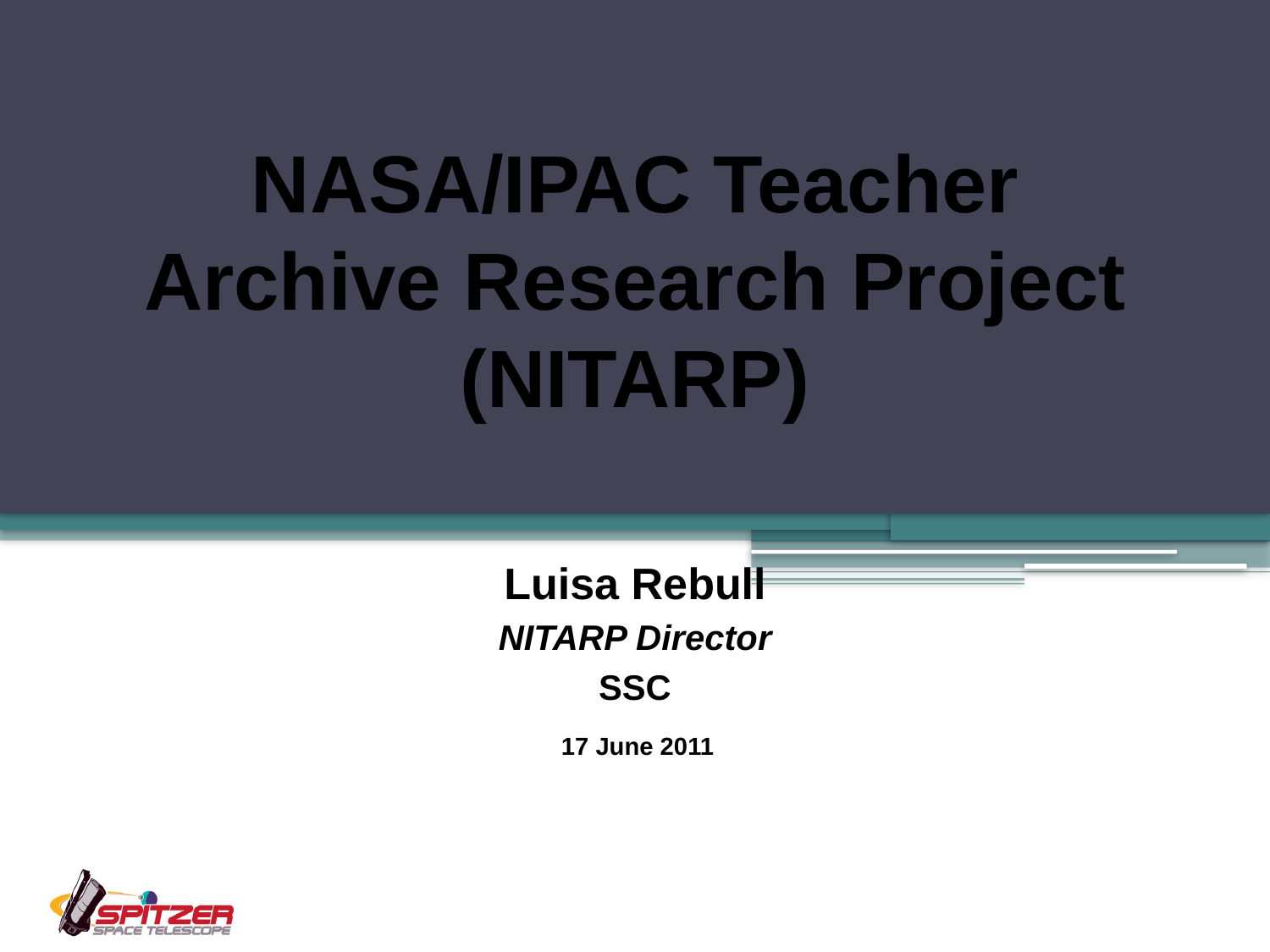

NASA/IPAC Teacher Archive Research Project (NITARP)
#
Luisa Rebull
NITARP Director
SSC

17 June 2011